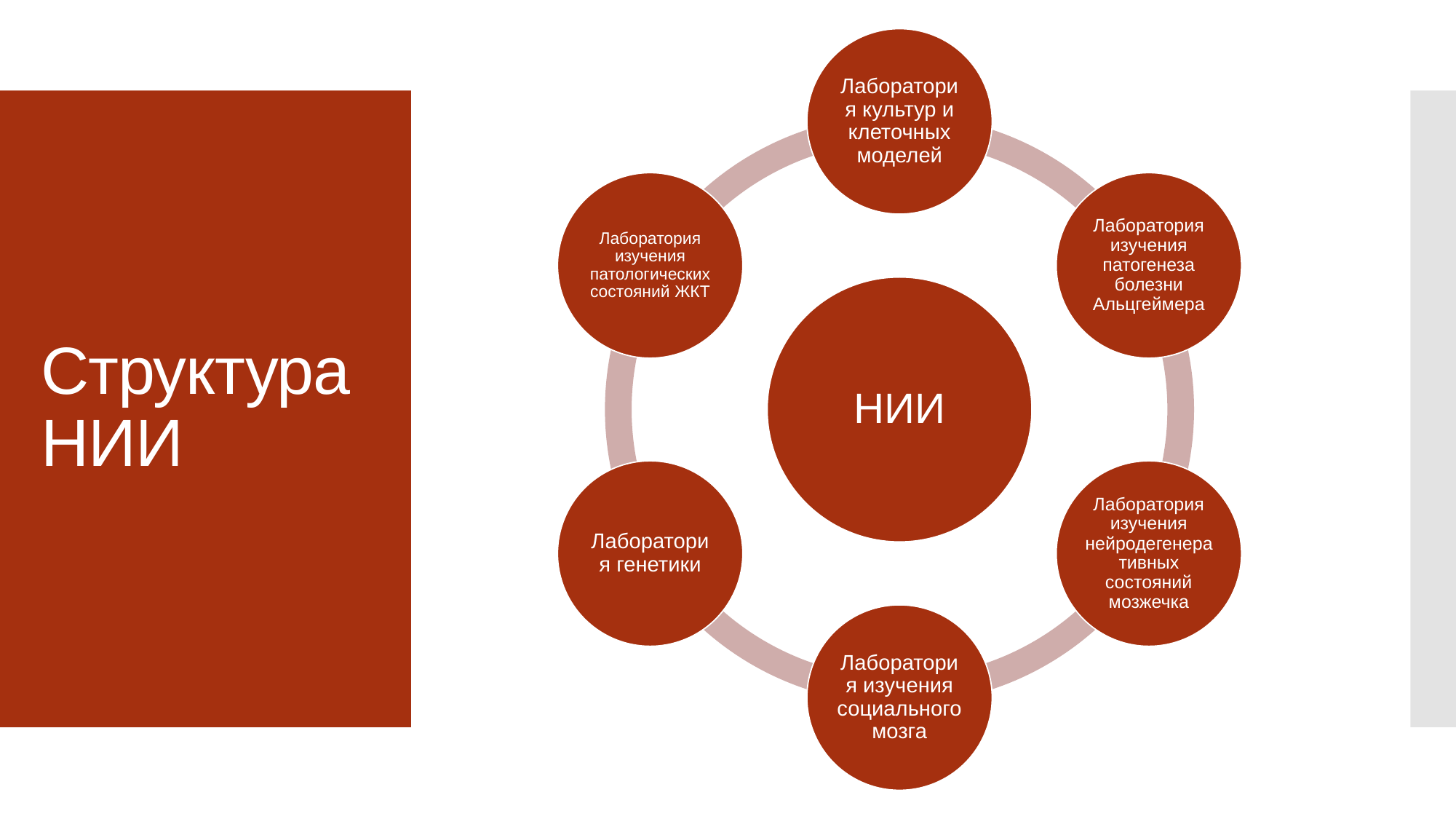

НИИ
Лаборатория культур и клеточных моделей
Лаборатория изучения патогенеза болезни Альцгеймера
Лаборатория изучения нейродегенеративных состояний мозжечка
Лаборатория изучения социального мозга
Лаборатория генетики
Лаборатория изучения патологических состояний ЖКТ
# Структура НИИ